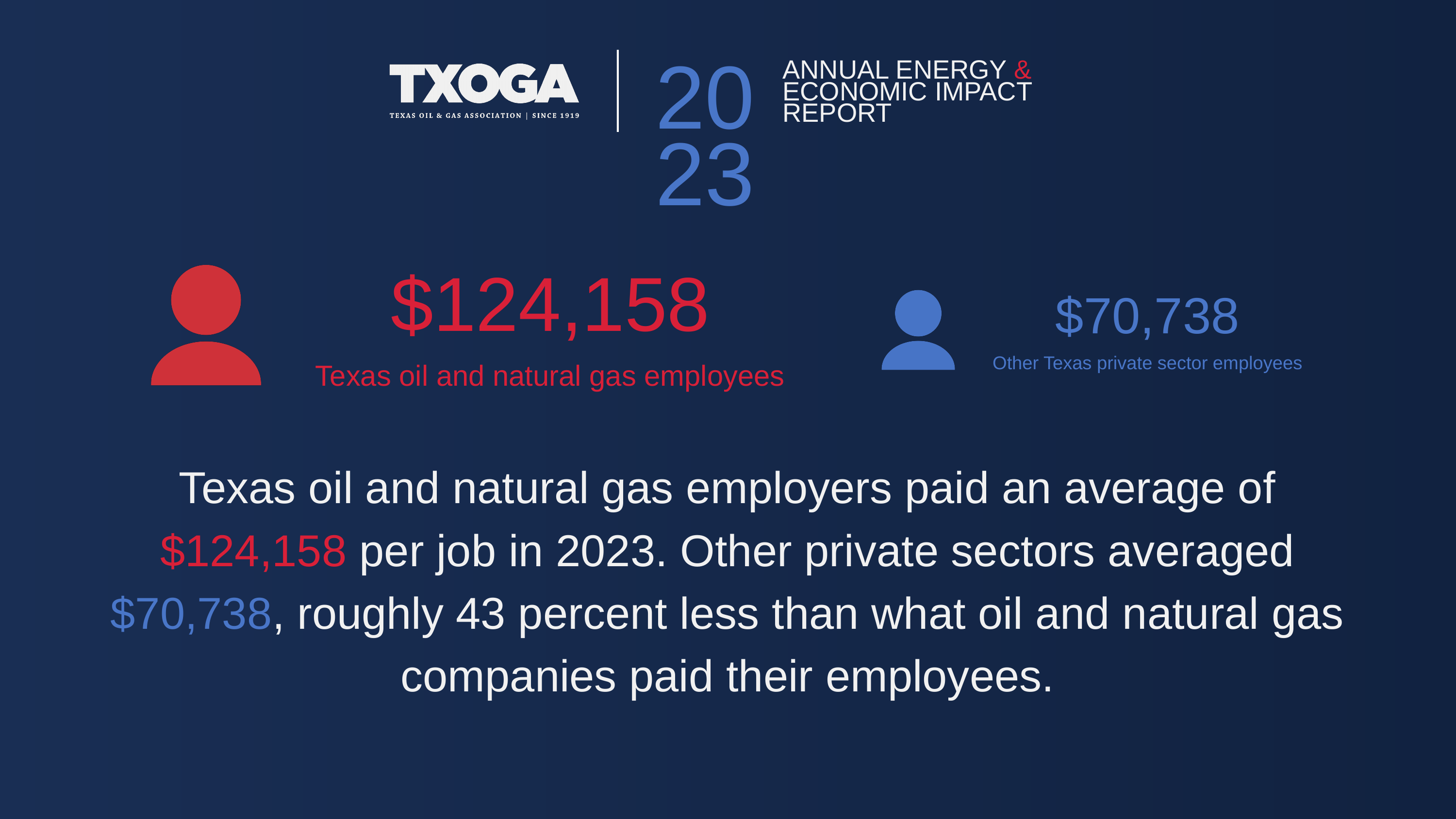

ANNUAL ENERGY &
ECONOMIC IMPACT
REPORT
2023

$124,158

$70,738
Other Texas private sector employees
Texas oil and natural gas employees
Texas oil and natural gas employers paid an average of $124,158 per job in 2023. Other private sectors averaged $70,738, roughly 43 percent less than what oil and natural gas companies paid their employees.